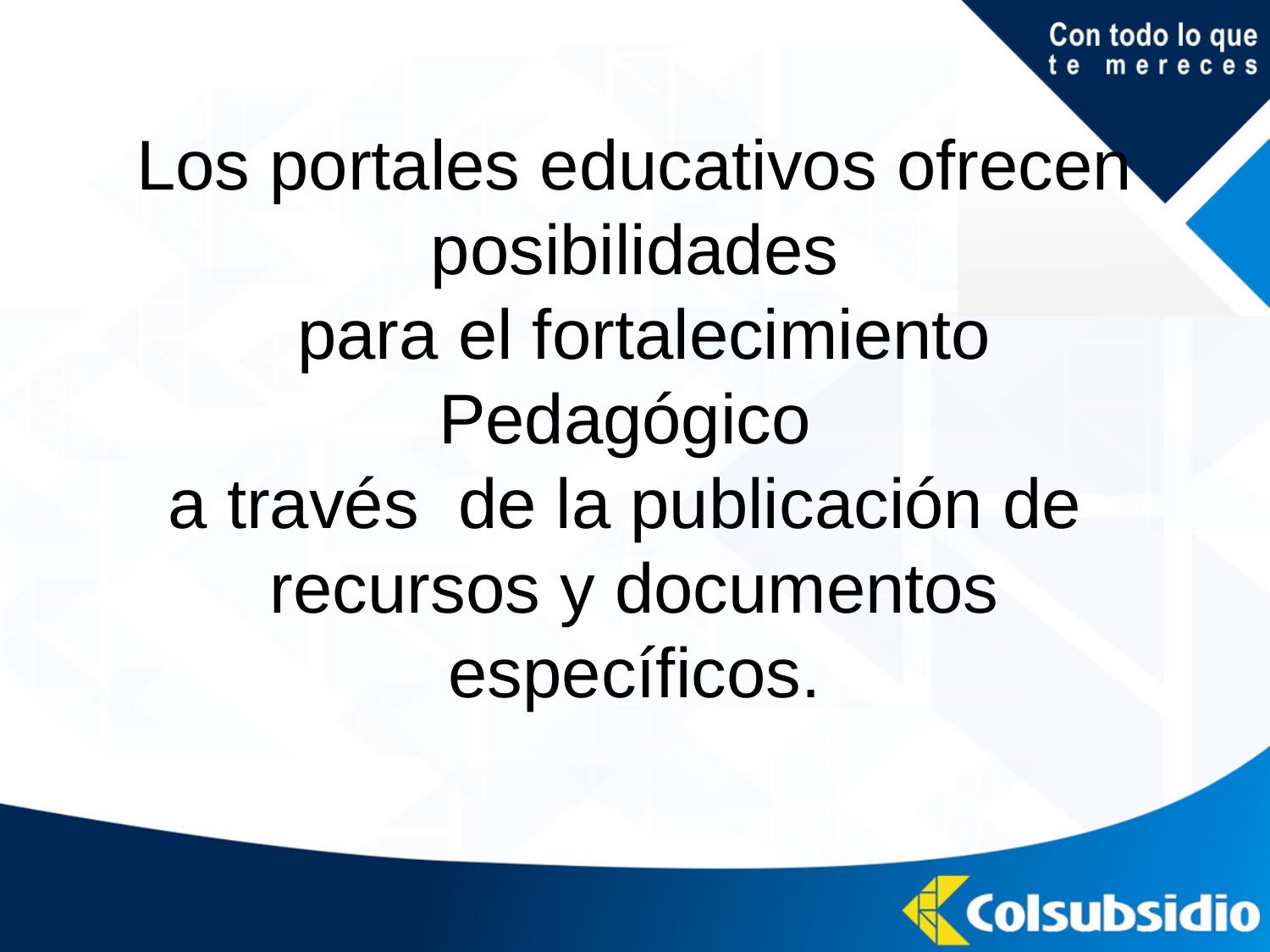

# Los portales educativos ofrecen posibilidades para el fortalecimiento Pedagógico a través  de la publicación de recursos y documentos específicos.